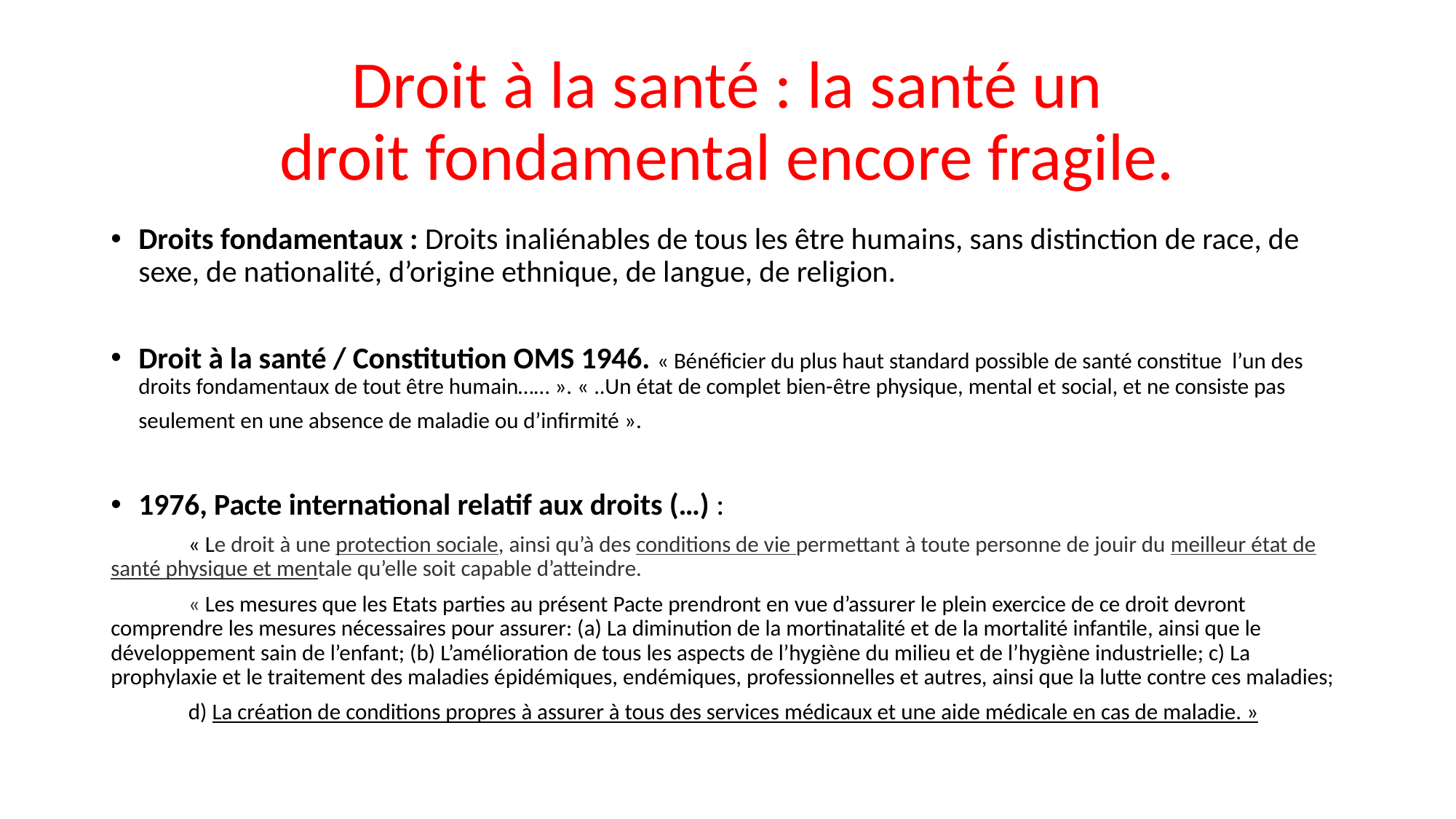

# Droit à la santé : la santé un droit fondamental encore fragile.
Droits fondamentaux : Droits inaliénables de tous les être humains, sans distinction de race, de sexe, de nationalité, d’origine ethnique, de langue, de religion.

Droit à la santé / Constitution OMS 1946. « Bénéficier du plus haut standard possible de santé constitue  l’un des droits fondamentaux de tout être humain…… ». « ..Un état de complet bien-être physique, mental et social, et ne consiste pas seulement en une absence de maladie ou d’infirmité ».

1976, Pacte international relatif aux droits (…) :
	« Le droit à une protection sociale, ainsi qu’à des conditions de vie permettant à toute personne de jouir du meilleur état de santé physique et mentale qu’elle soit capable d’atteindre.
	« Les mesures que les Etats parties au présent Pacte prendront en vue d’assurer le plein exercice de ce droit devront comprendre les mesures nécessaires pour assurer: (a) La diminution de la mortinatalité et de la mortalité infantile, ainsi que le développement sain de l’enfant; (b) L’amélioration de tous les aspects de l’hygiène du milieu et de l’hygiène industrielle; c) La prophylaxie et le traitement des maladies épidémiques, endémiques, professionnelles et autres, ainsi que la lutte contre ces maladies;
	d) La création de conditions propres à assurer à tous des services médicaux et une aide médicale en cas de maladie. »